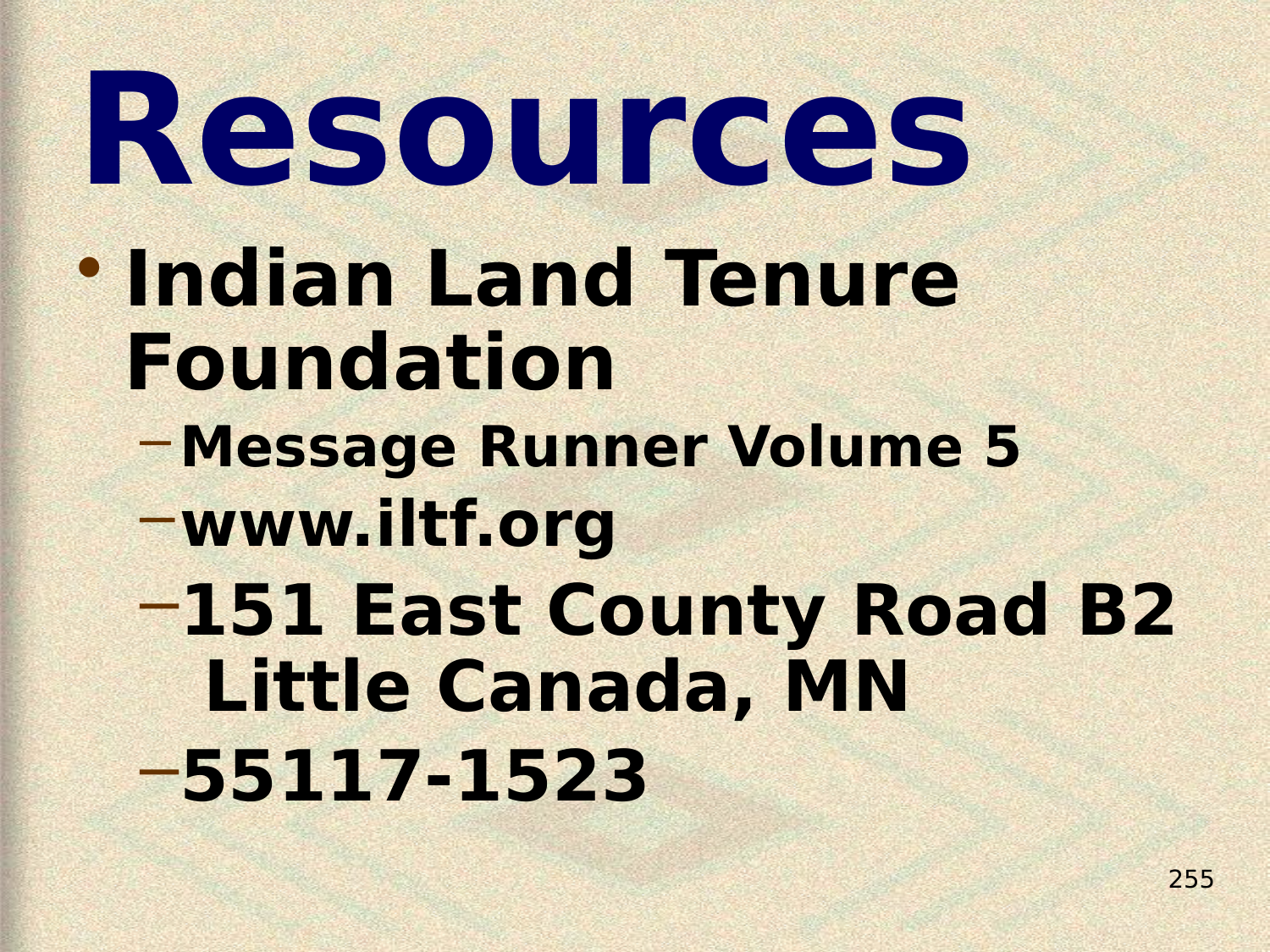

# Resources
Indian Land Tenure Foundation
Message Runner Volume 5
www.iltf.org
151 East County Road B2
 Little Canada, MN
55117-1523
255